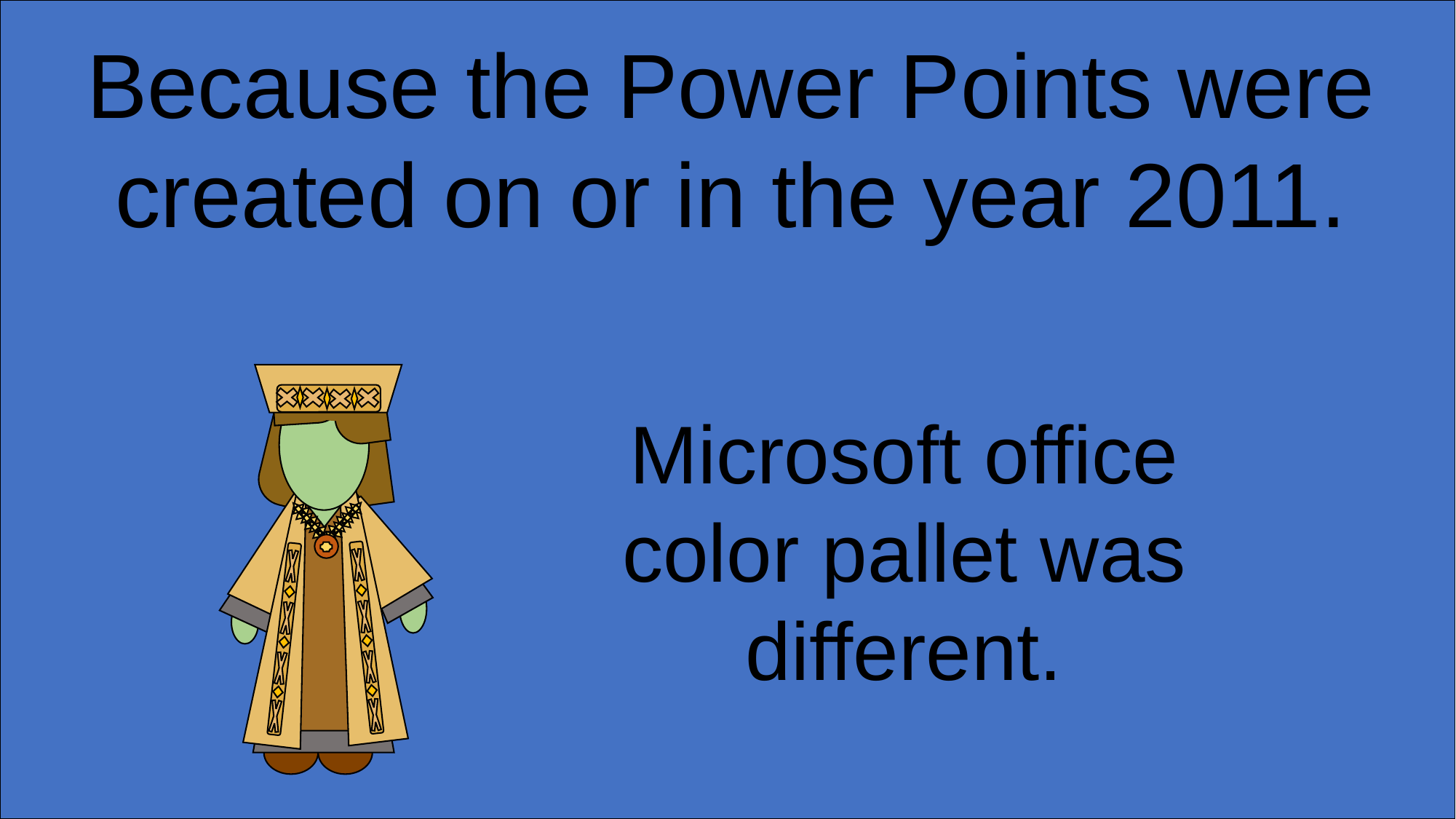

Because the Power Points were created on or in the year 2011.

Microsoft office color pallet was different.